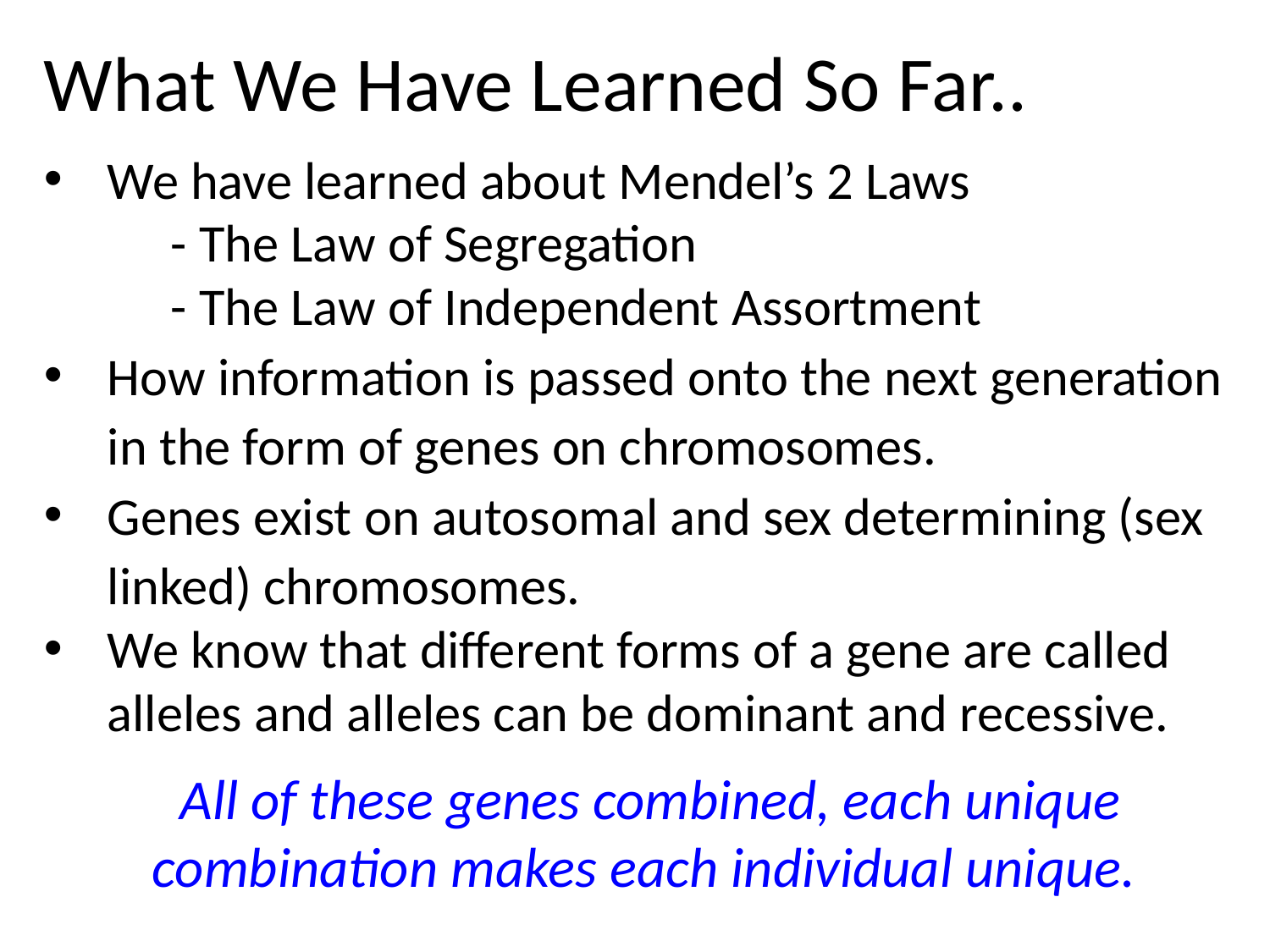

What We Have Learned So Far..
We have learned about Mendel’s 2 Laws
	- The Law of Segregation
	- The Law of Independent Assortment
How information is passed onto the next generation in the form of genes on chromosomes.
Genes exist on autosomal and sex determining (sex linked) chromosomes.
We know that different forms of a gene are called alleles and alleles can be dominant and recessive.
All of these genes combined, each unique combination makes each individual unique.